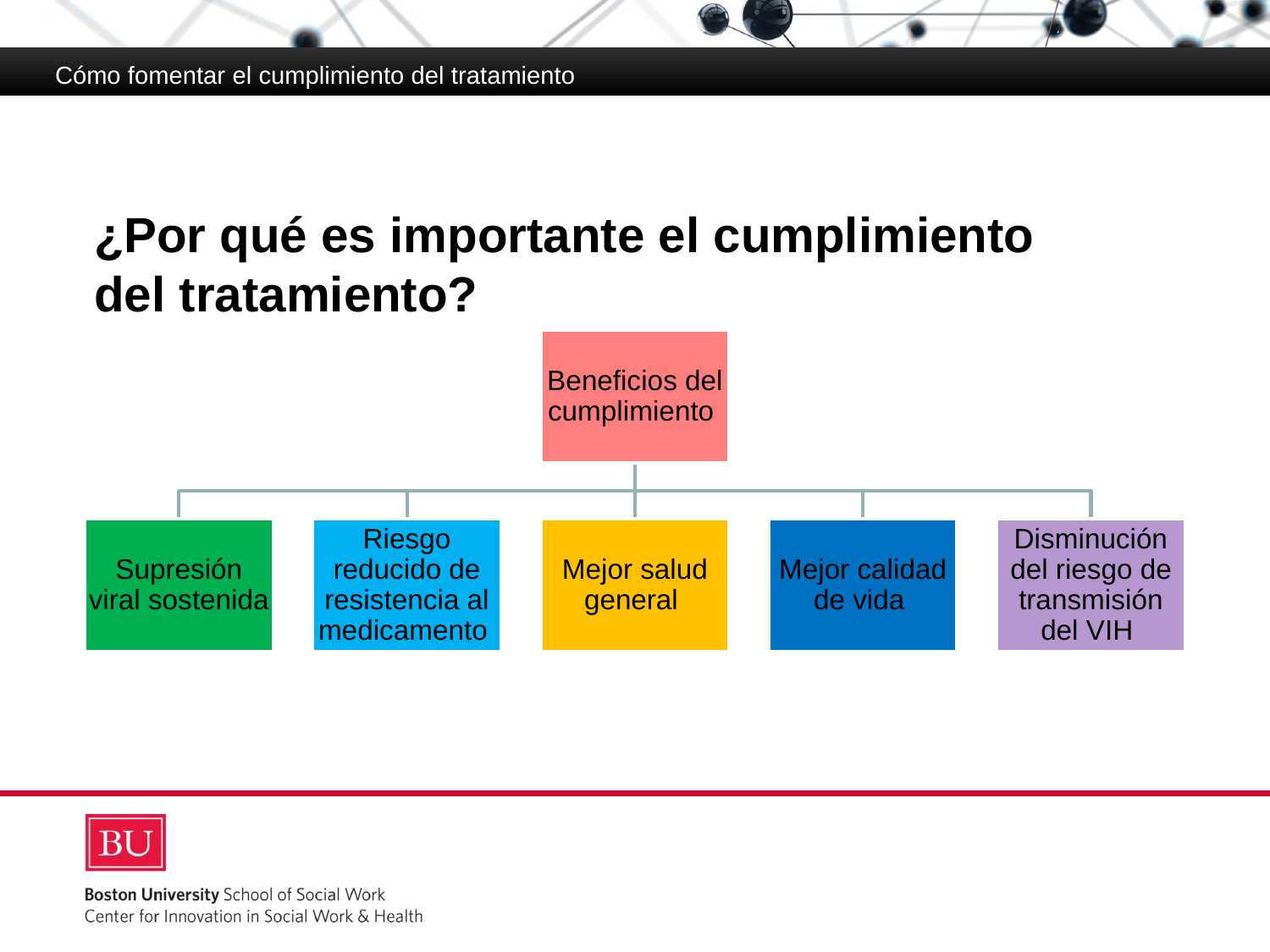

Cómo fomentar el cumplimiento del tratamiento
Cumplimiento del tratamiento
# ¿Por qué es importante el cumplimiento del tratamiento?

Beneficios del cumplimiento

Supresión viral sostenida

Riesgo reducido de resistencia al medicamento

Mejor salud general

Mejor calidad de vida

Disminución del riesgo de transmisión del VIH